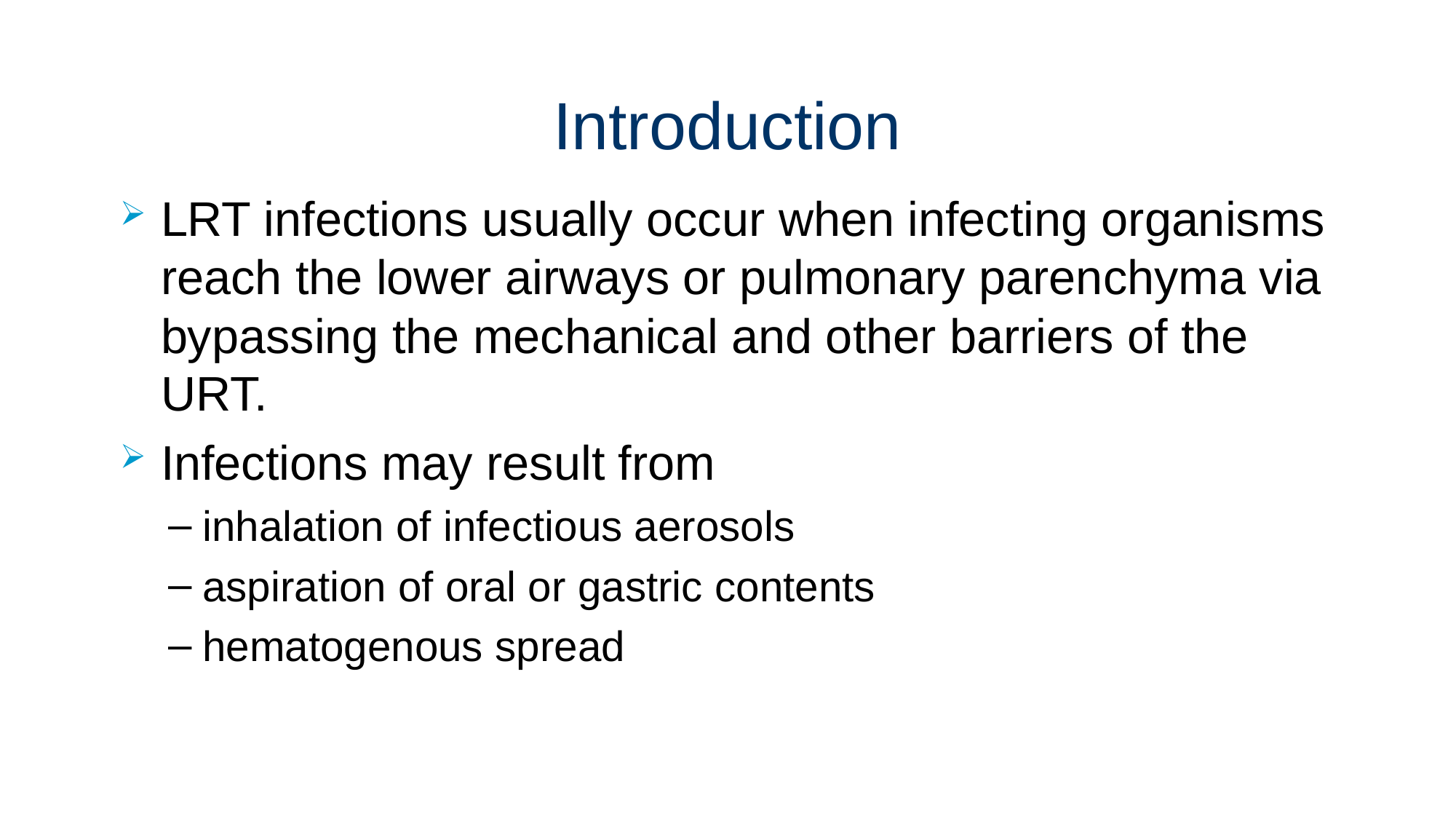

# Introduction
LRT infections usually occur when infecting organisms reach the lower airways or pulmonary parenchyma via bypassing the mechanical and other barriers of the URT.
Infections may result from
inhalation of infectious aerosols
aspiration of oral or gastric contents
hematogenous spread